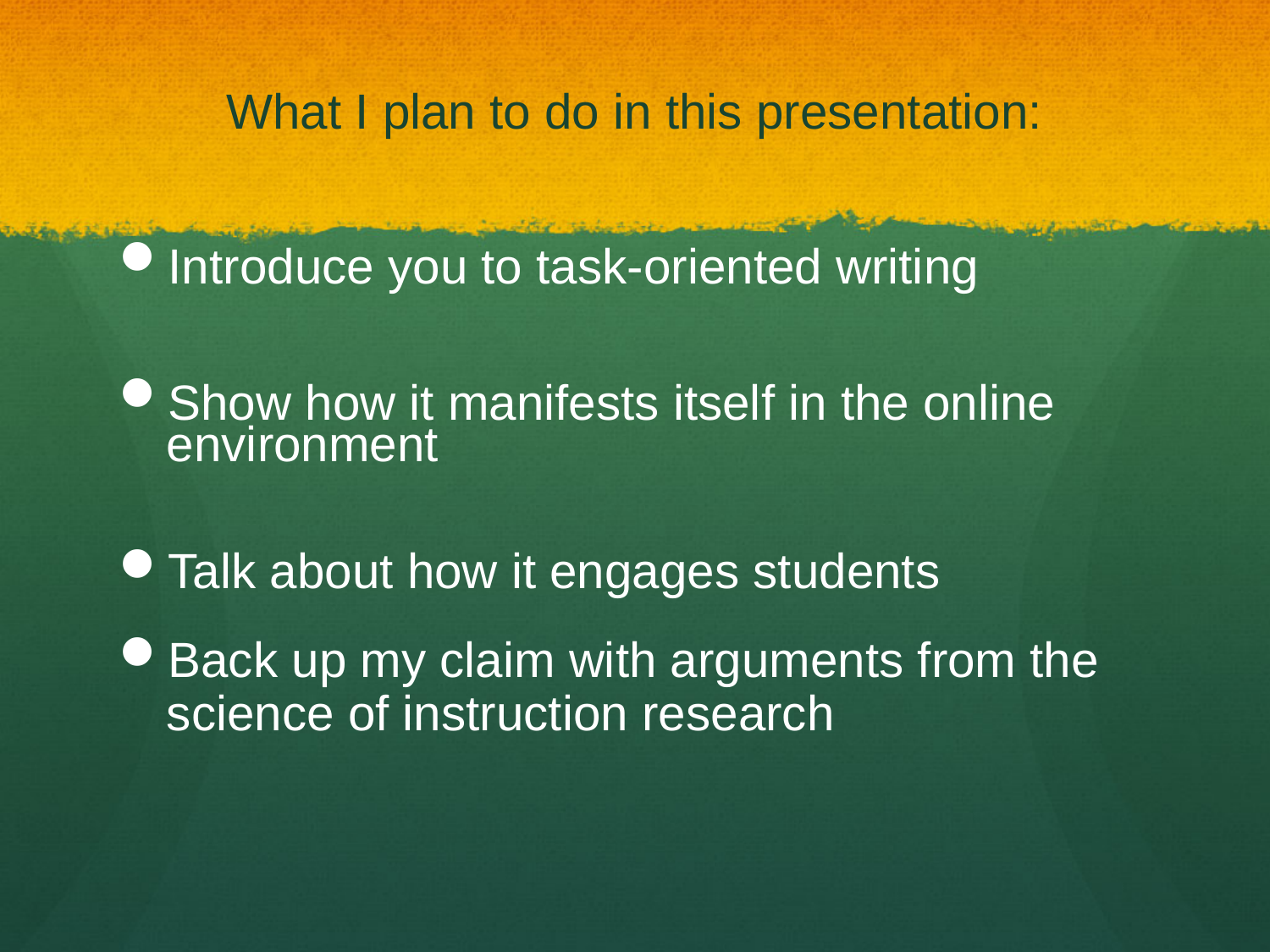

# What I plan to do in this presentation:
Introduce you to task-oriented writing
Show how it manifests itself in the online environment
Talk about how it engages students
Back up my claim with arguments from the science of instruction research